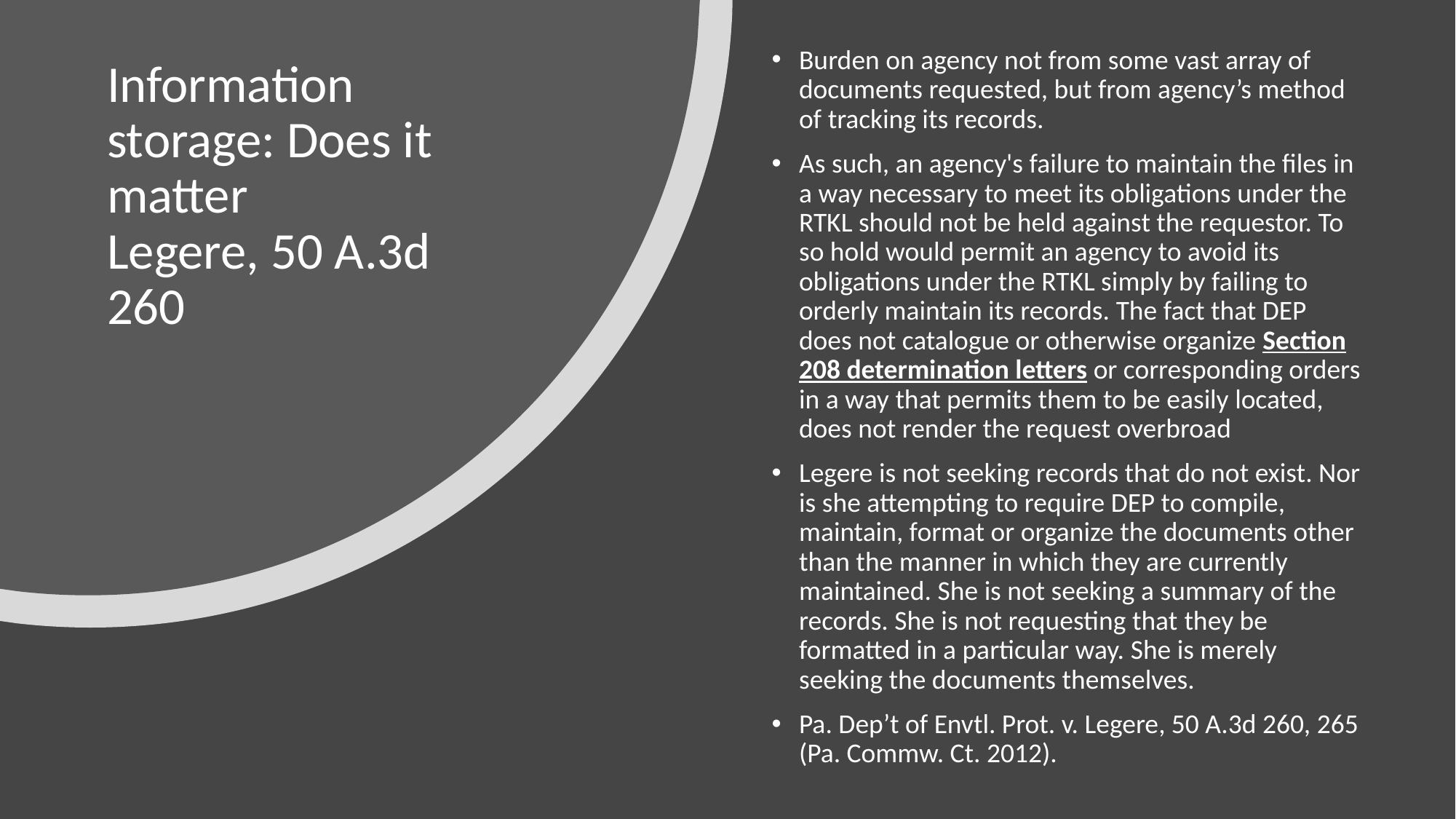

# Information storage: Does it matter Legere, 50 A.3d 260
Burden on agency not from some vast array of documents requested, but from agency’s method of tracking its records.
As such, an agency's failure to maintain the files in a way necessary to meet its obligations under the RTKL should not be held against the requestor. To so hold would permit an agency to avoid its obligations under the RTKL simply by failing to orderly maintain its records. The fact that DEP does not catalogue or otherwise organize Section 208 determination letters or corresponding orders in a way that permits them to be easily located, does not render the request overbroad
Legere is not seeking records that do not exist. Nor is she attempting to require DEP to compile, maintain, format or organize the documents other than the manner in which they are currently maintained. She is not seeking a summary of the records. She is not requesting that they be formatted in a particular way. She is merely seeking the documents themselves.
Pa. Dep’t of Envtl. Prot. v. Legere, 50 A.3d 260, 265 (Pa. Commw. Ct. 2012).